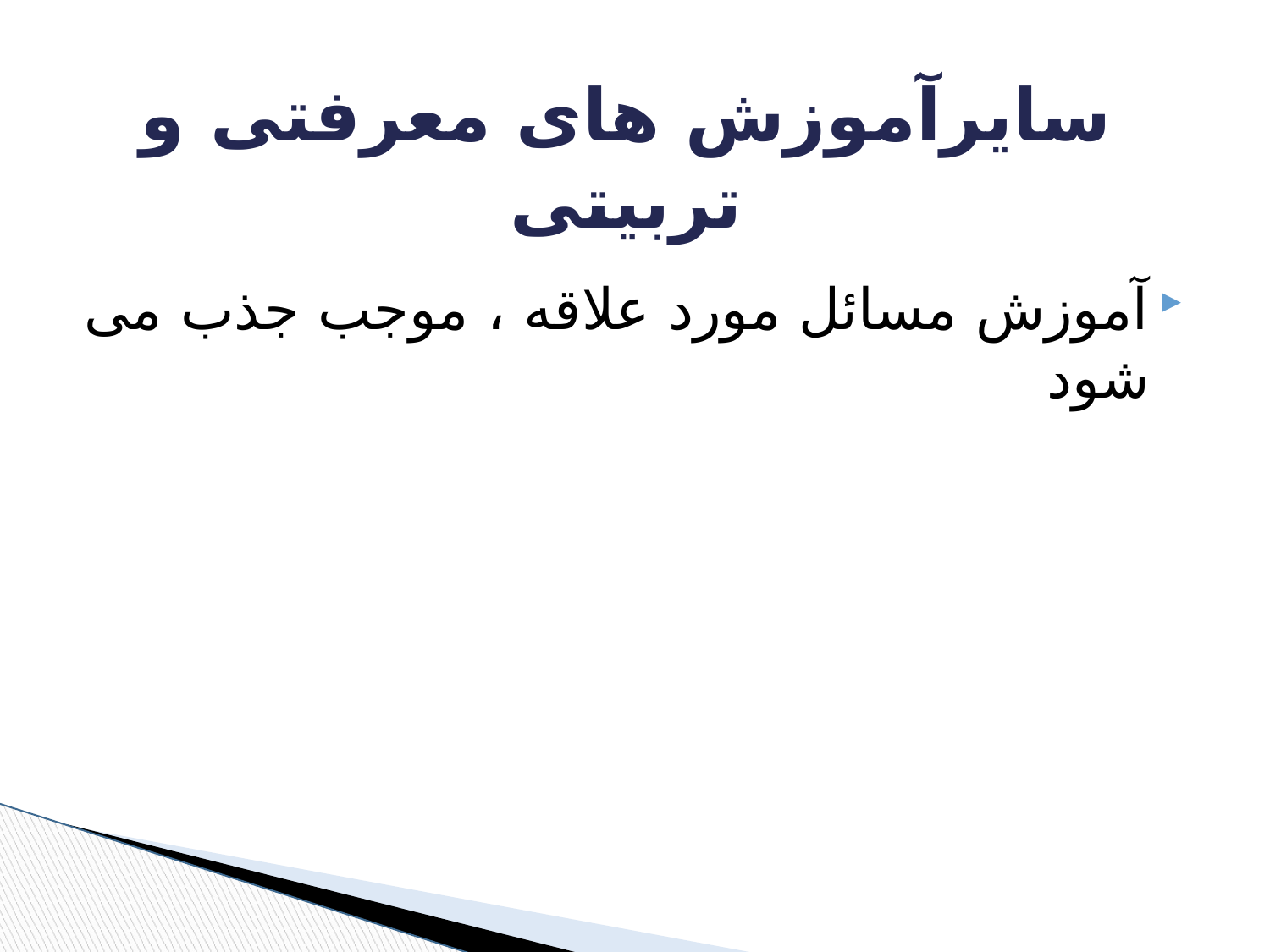

# سایرآموزش های معرفتی و تربیتی
آموزش مسائل مورد علاقه ، موجب جذب می شود